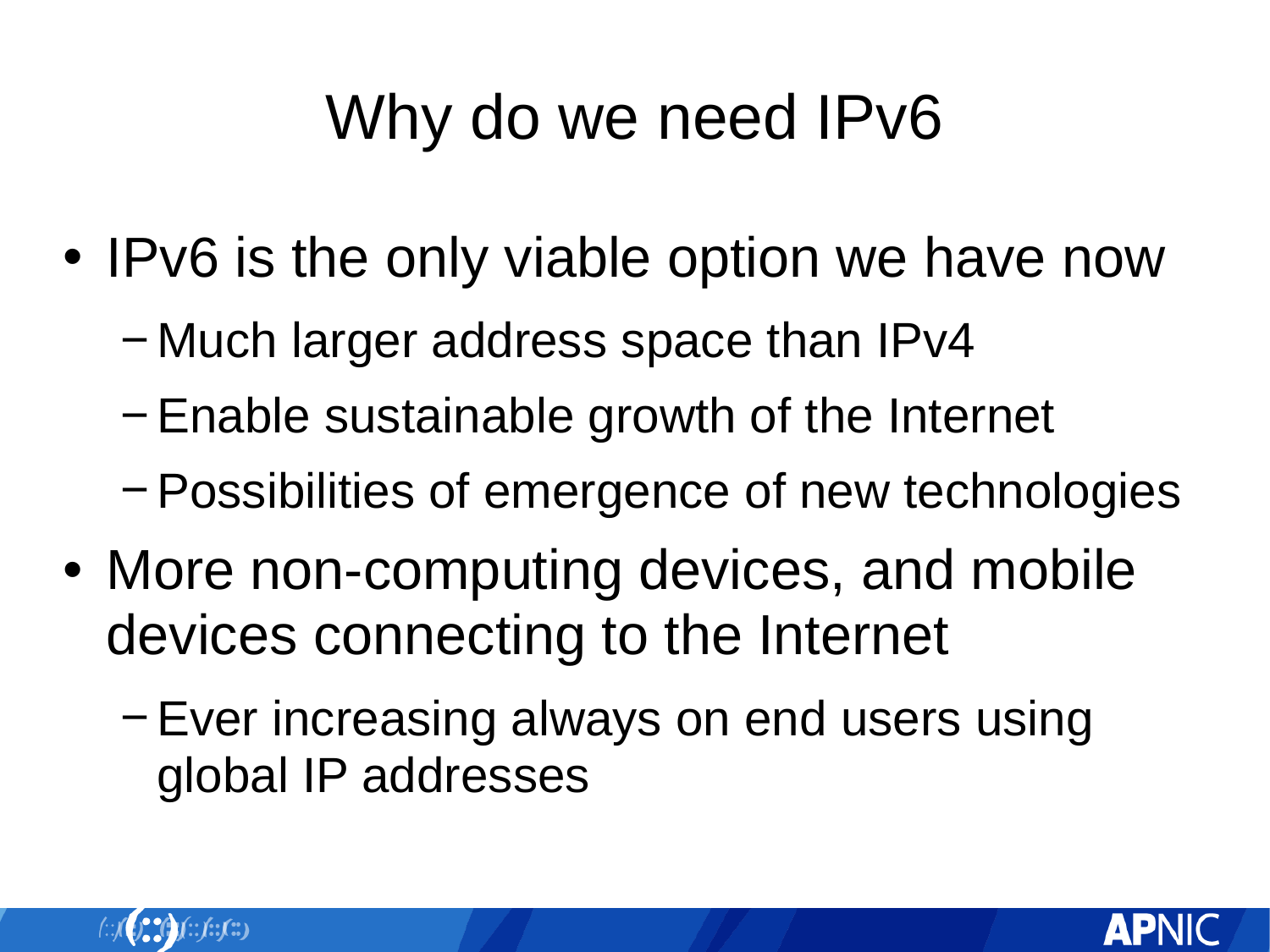

# Why do we need IPv6
IPv6 is the only viable option we have now
Much larger address space than IPv4
Enable sustainable growth of the Internet
Possibilities of emergence of new technologies
More non-computing devices, and mobile devices connecting to the Internet
Ever increasing always on end users using global IP addresses